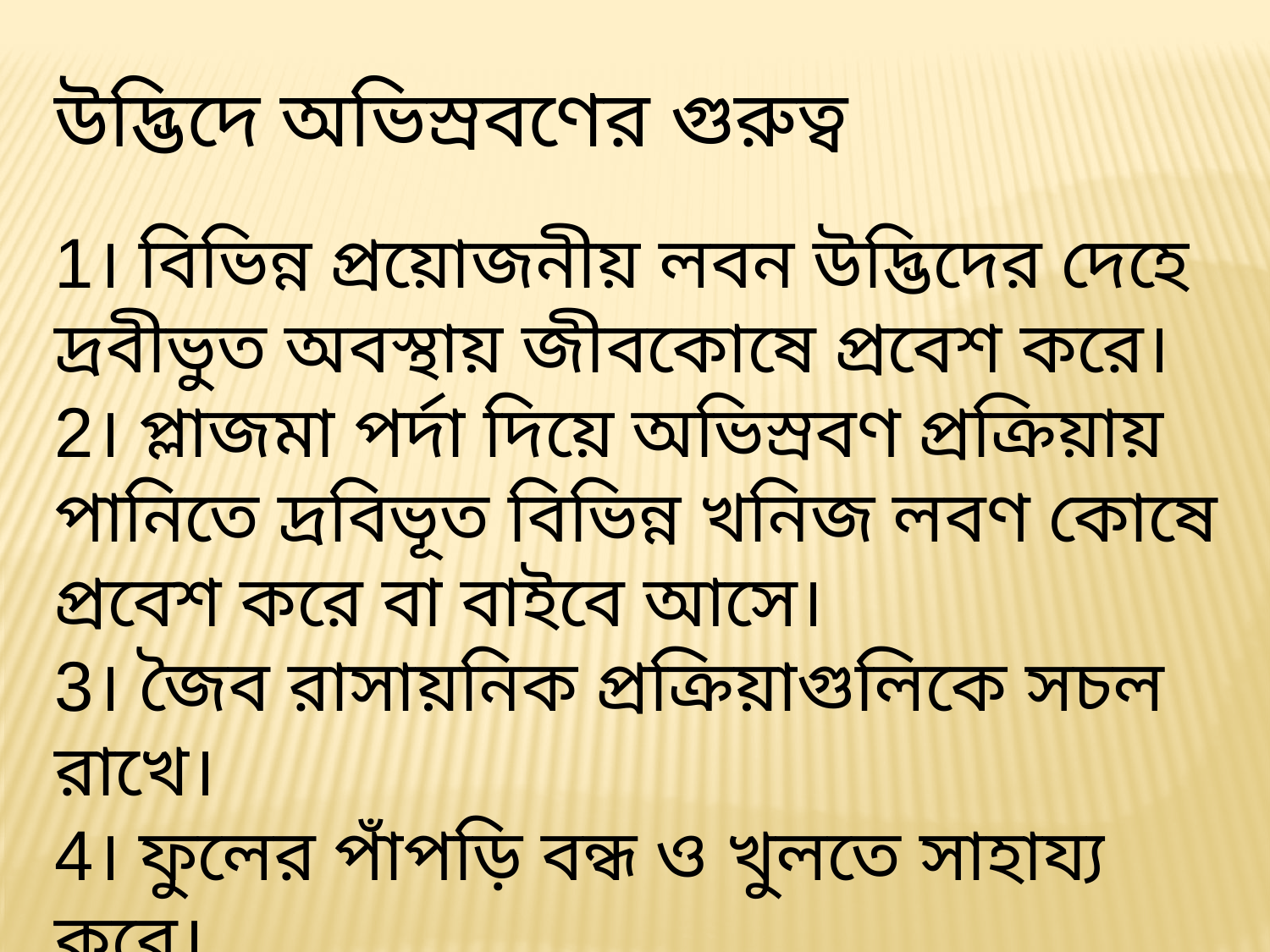

উদ্ভিদে অভিস্রবণের গুরুত্ব
1। বিভিন্ন প্রয়োজনীয় লবন উদ্ভিদের দেহে দ্রবীভুত অবস্থায় জীবকোষে প্রবেশ করে।
2। প্লাজমা পর্দা দিয়ে অভিস্রবণ প্রক্রিয়ায় পানিতে দ্রবিভূত বিভিন্ন খনিজ লবণ কোষে প্রবেশ করে বা বাইবে আসে।
3। জৈব রাসায়নিক প্রক্রিয়াগুলিকে সচল রাখে।
4। ফুলের পাঁপড়ি বন্ধ ও খুলতে সাহায্য করে।